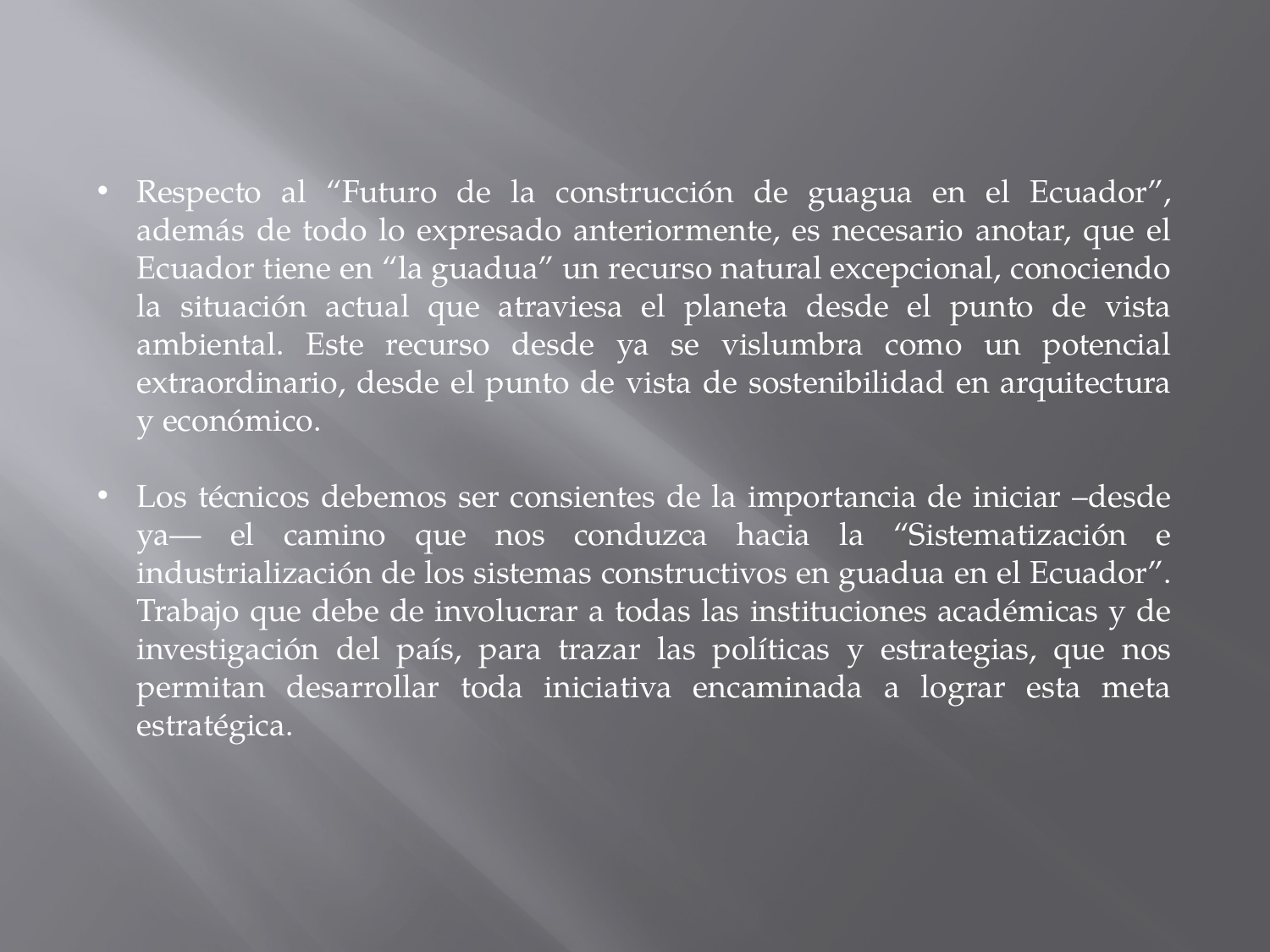

Respecto al “Futuro de la construcción de guagua en el Ecuador”, además de todo lo expresado anteriormente, es necesario anotar, que el Ecuador tiene en “la guadua” un recurso natural excepcional, conociendo la situación actual que atraviesa el planeta desde el punto de vista ambiental. Este recurso desde ya se vislumbra como un potencial extraordinario, desde el punto de vista de sostenibilidad en arquitectura y económico.

Los técnicos debemos ser consientes de la importancia de iniciar –desde ya— el camino que nos conduzca hacia la “Sistematización e industrialización de los sistemas constructivos en guadua en el Ecuador”. Trabajo que debe de involucrar a todas las instituciones académicas y de investigación del país, para trazar las políticas y estrategias, que nos permitan desarrollar toda iniciativa encaminada a lograr esta meta estratégica.